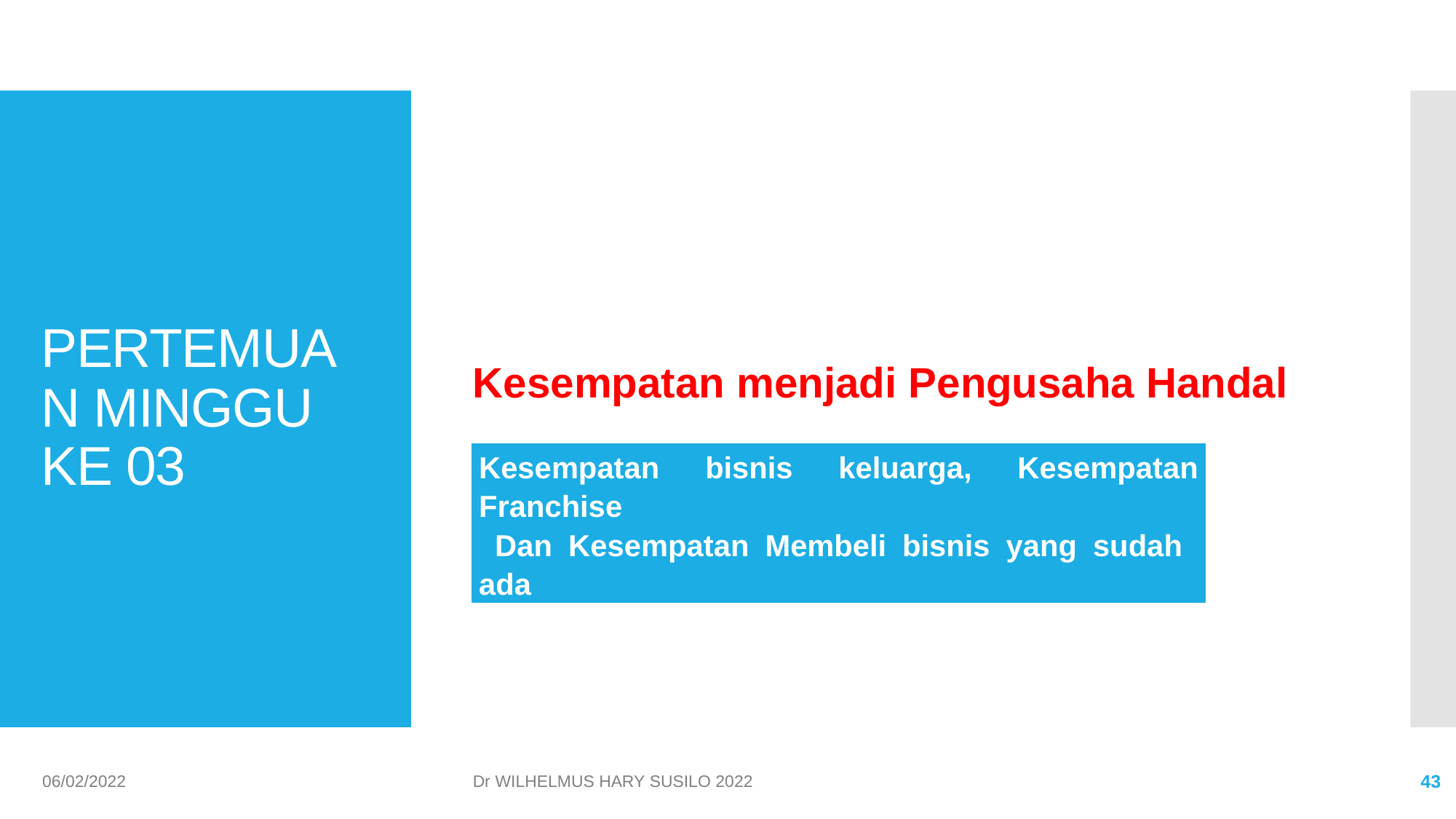

Kesempatan menjadi Pengusaha Handal

# PERTEMUAN MINGGU KE 03
| Kesempatan bisnis keluarga, Kesempatan Franchise Dan Kesempatan Membeli bisnis yang sudah ada |
| --- |
06/02/2022
Dr WILHELMUS HARY SUSILO 2022
43